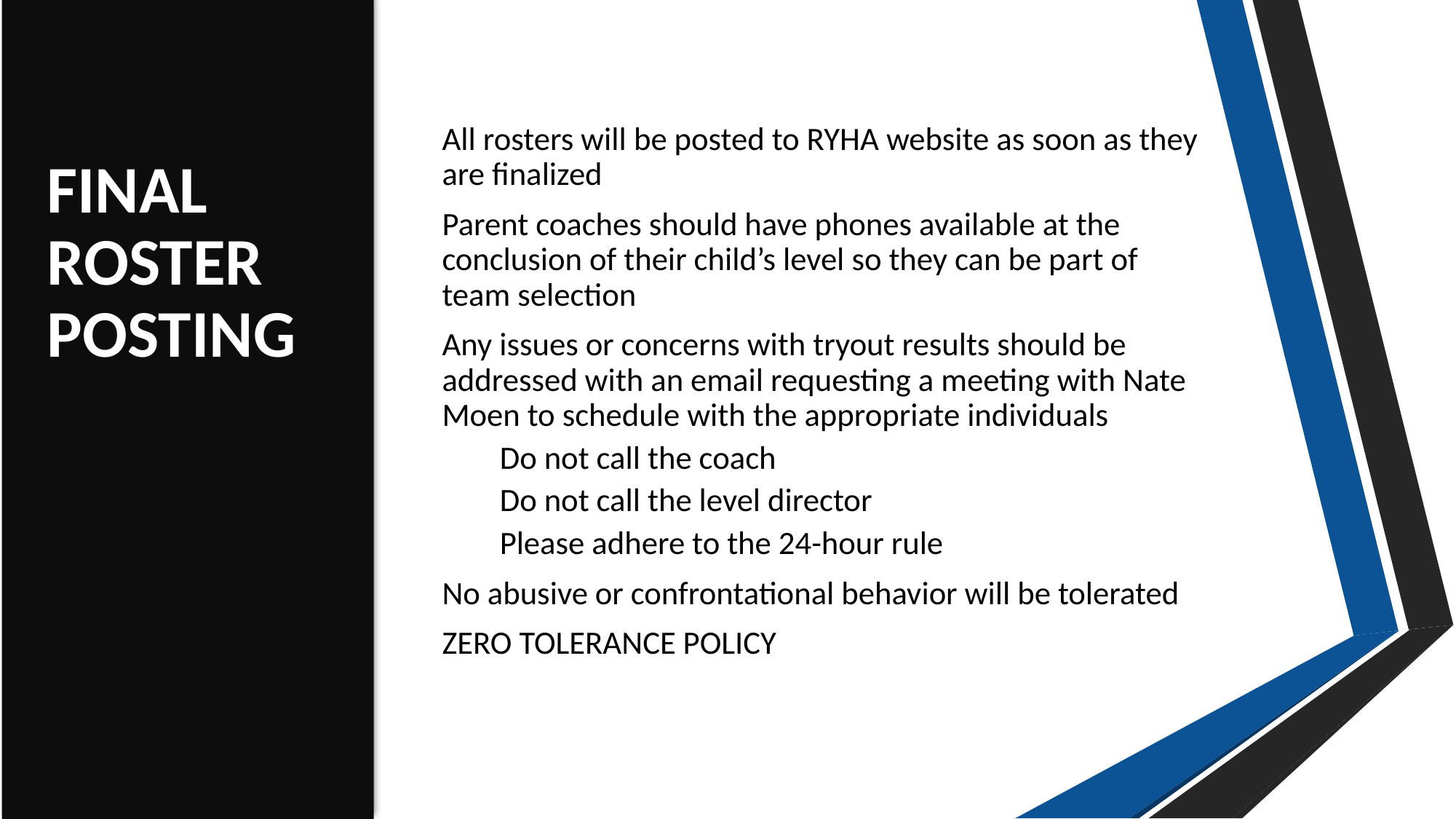

FINAL ROSTER POSTING

All rosters will be posted to RYHA website as soon as they are finalized
Parent coaches should have phones available at the conclusion of their child’s level so they can be part of team selection
Any issues or concerns with tryout results should be addressed with an email requesting a meeting with Nate Moen to schedule with the appropriate individuals
Do not call the coach
Do not call the level director
Please adhere to the 24-hour rule
No abusive or confrontational behavior will be tolerated
ZERO TOLERANCE POLICY